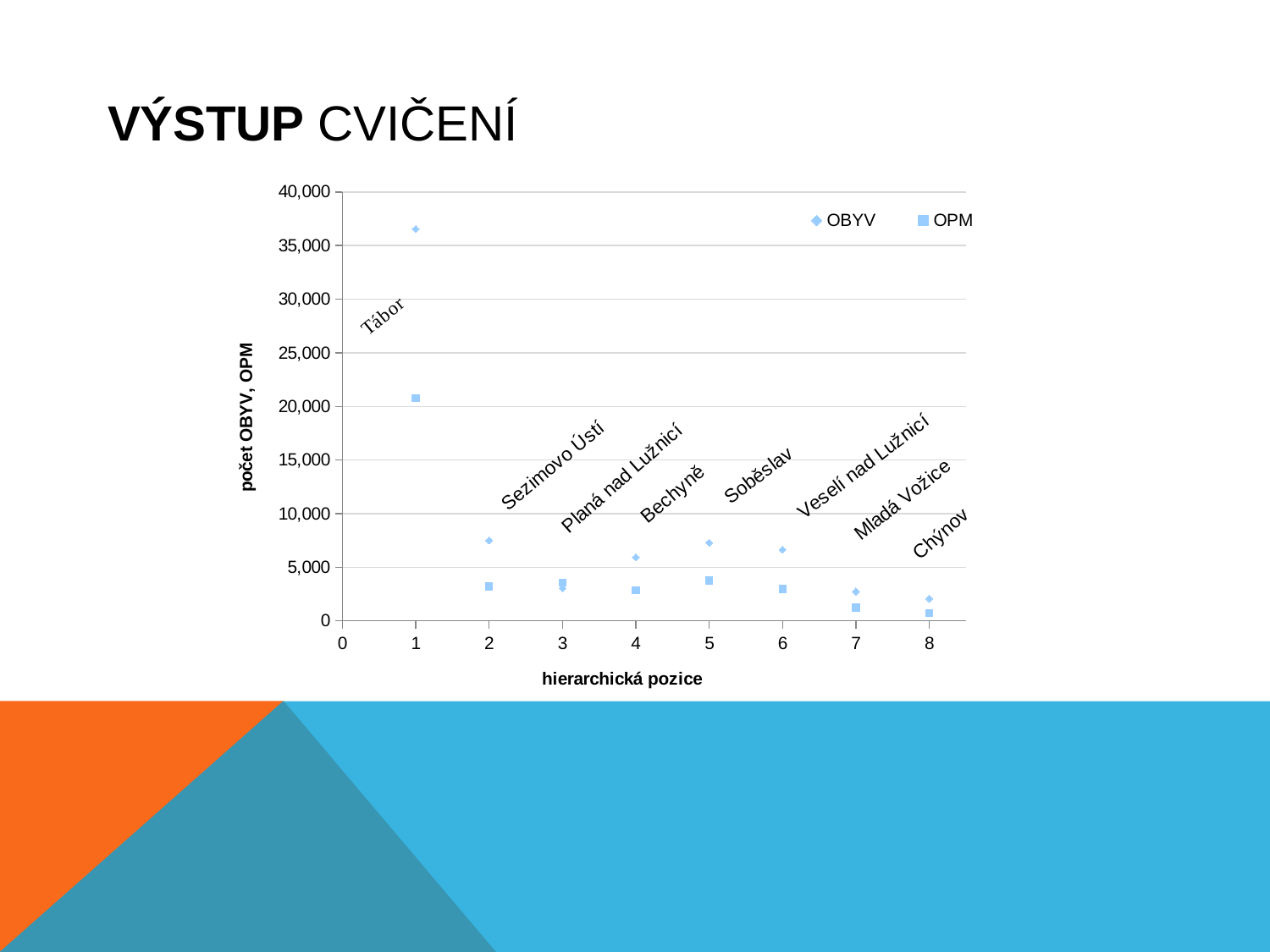

# VÝSTUP CVIČENÍ

### Chart

| Category | OBYV | OPM |
|---|---|---|